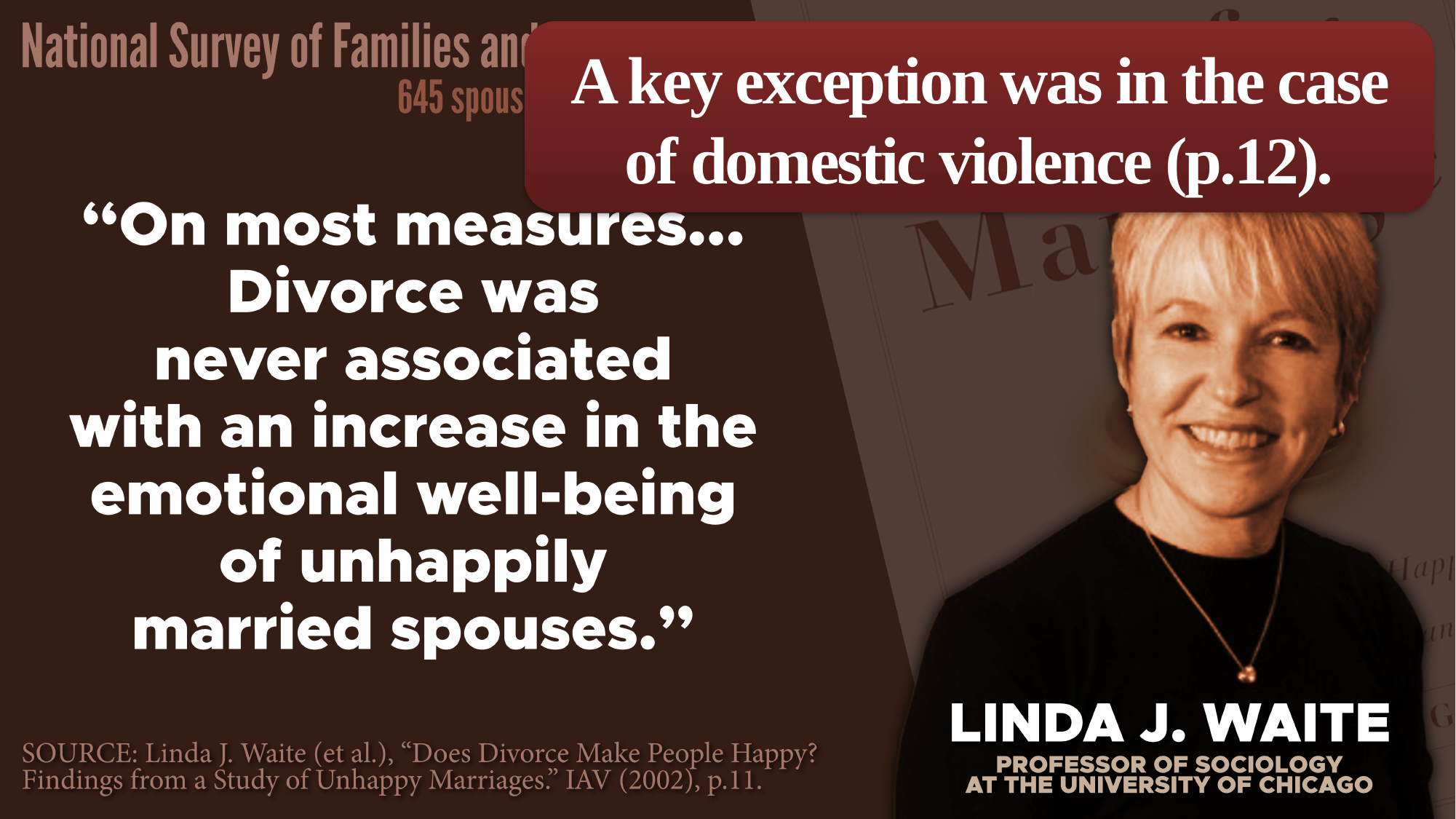

A key exception was in the case of domestic violence (p.12).